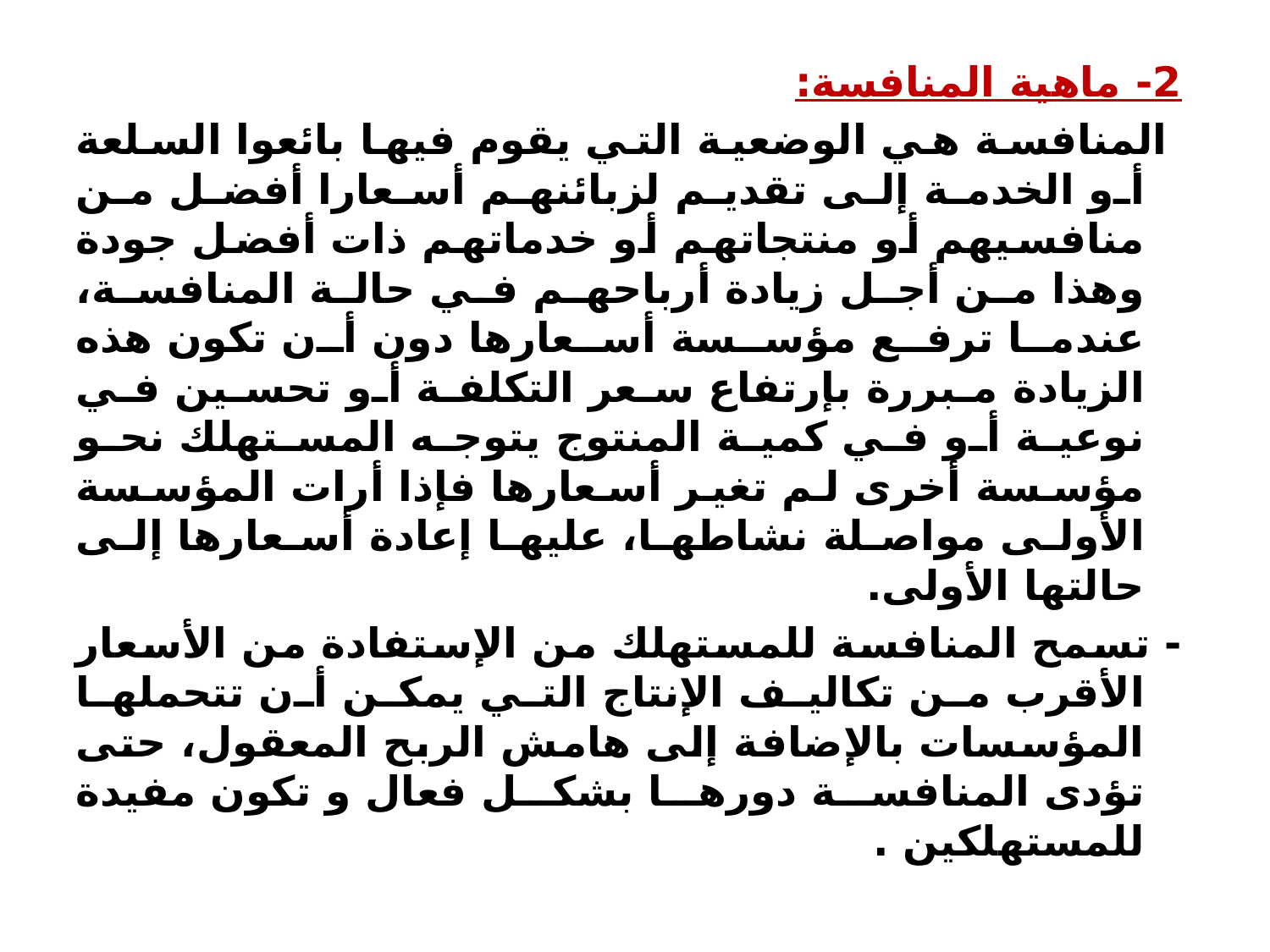

2- ماهية المنافسة:
 المنافسة هي الوضعية التي يقوم فيها بائعوا السلعة أو الخدمة إلى تقديم لزبائنهم أسعارا أفضل من منافسيهم أو منتجاتهم أو خدماتهم ذات أفضل جودة وهذا من أجل زيادة أرباحهم في حالة المنافسة، عندما ترفع مؤسسة أسعارها دون أن تكون هذه الزيادة مبررة بإرتفاع سعر التكلفة أو تحسين في نوعية أو في كمية المنتوج يتوجه المستهلك نحو مؤسسة أخرى لم تغير أسعارها فإذا أرات المؤسسة الأولى مواصلة نشاطها، عليها إعادة أسعارها إلى حالتها الأولى.
- تسمح المنافسة للمستهلك من الإستفادة من الأسعار الأقرب من تكاليف الإنتاج التي يمكن أن تتحملها المؤسسات بالإضافة إلى هامش الربح المعقول، حتى تؤدى المنافسة دورها بشكل فعال و تكون مفيدة للمستهلكين .